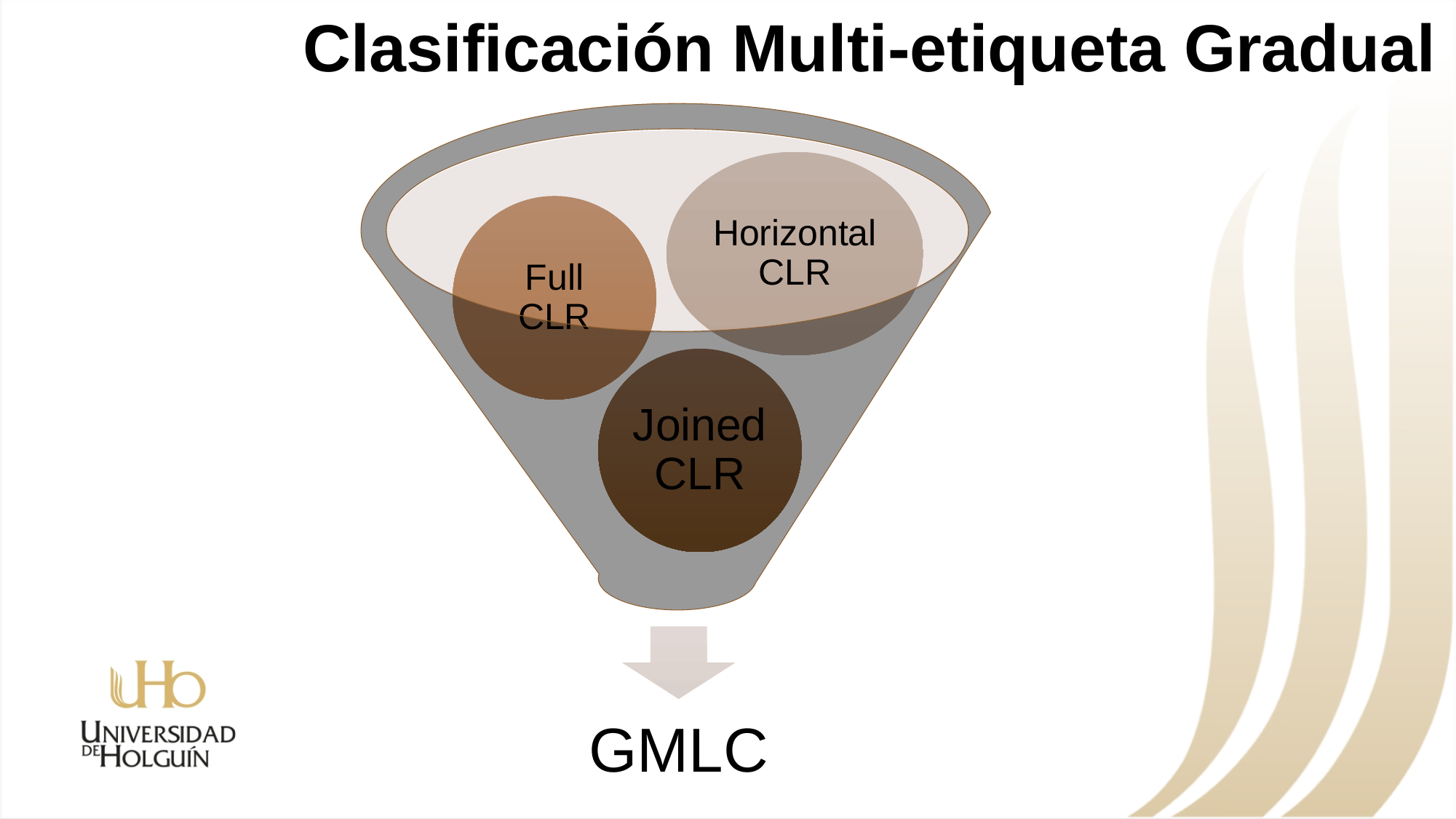

# Clasificación Multi-etiqueta Gradual
GMLC
Joined CLR
Full CLR
Horizontal CLR